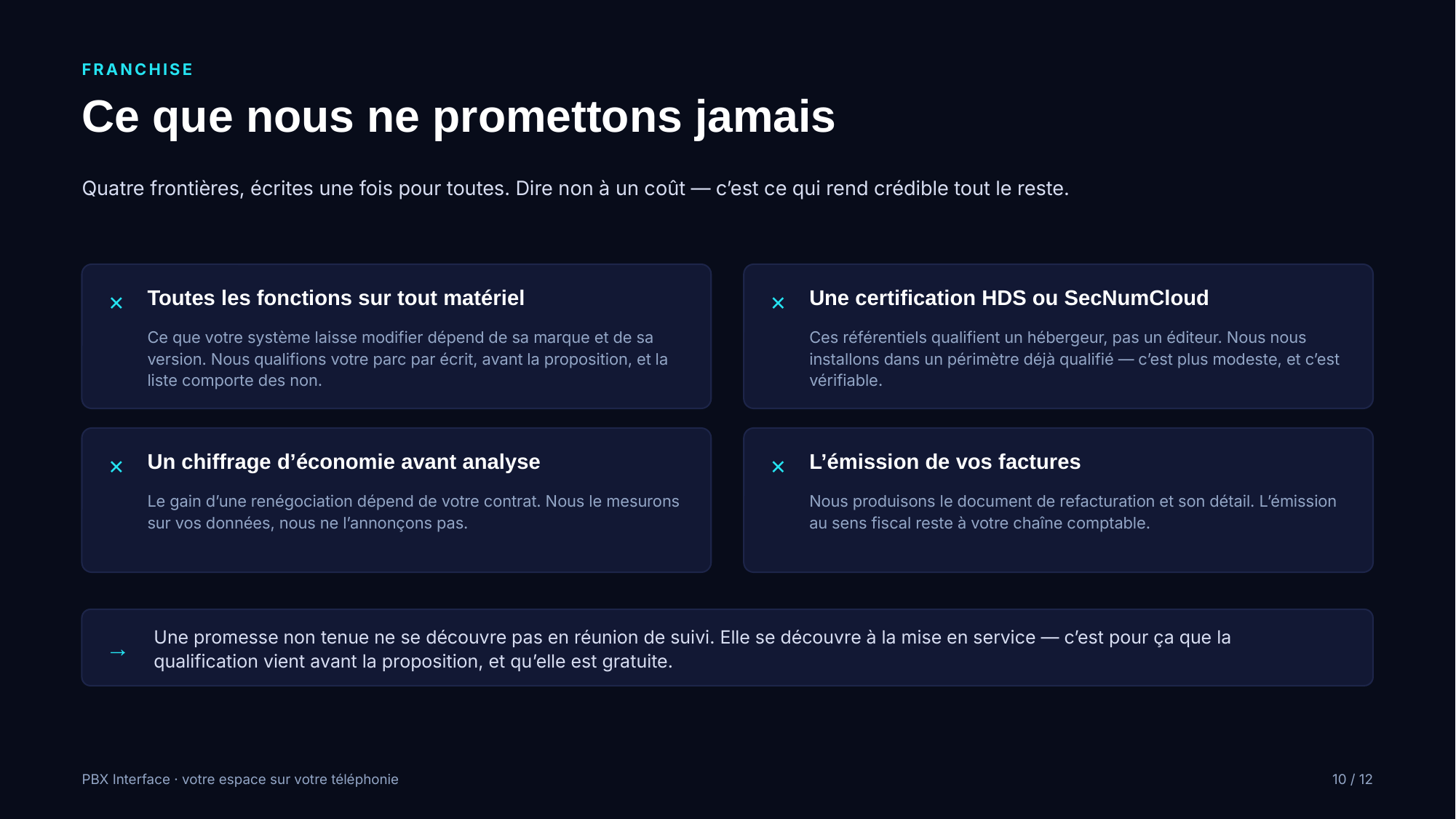

FRANCHISE
Ce que nous ne promettons jamais
Quatre frontières, écrites une fois pour toutes. Dire non à un coût — c’est ce qui rend crédible tout le reste.

Toutes les fonctions sur tout matériel
Une certification HDS ou SecNumCloud
✕
✕
Ce que votre système laisse modifier dépend de sa marque et de sa version. Nous qualifions votre parc par écrit, avant la proposition, et la liste comporte des non.
Ces référentiels qualifient un hébergeur, pas un éditeur. Nous nous installons dans un périmètre déjà qualifié — c’est plus modeste, et c’est vérifiable.

Un chiffrage d’économie avant analyse
L’émission de vos factures
✕
✕
Le gain d’une renégociation dépend de votre contrat. Nous le mesurons sur vos données, nous ne l’annonçons pas.
Nous produisons le document de refacturation et son détail. L’émission au sens fiscal reste à votre chaîne comptable.

→
Une promesse non tenue ne se découvre pas en réunion de suivi. Elle se découvre à la mise en service — c’est pour ça que la qualification vient avant la proposition, et qu’elle est gratuite.
PBX Interface · votre espace sur votre téléphonie
10 / 12